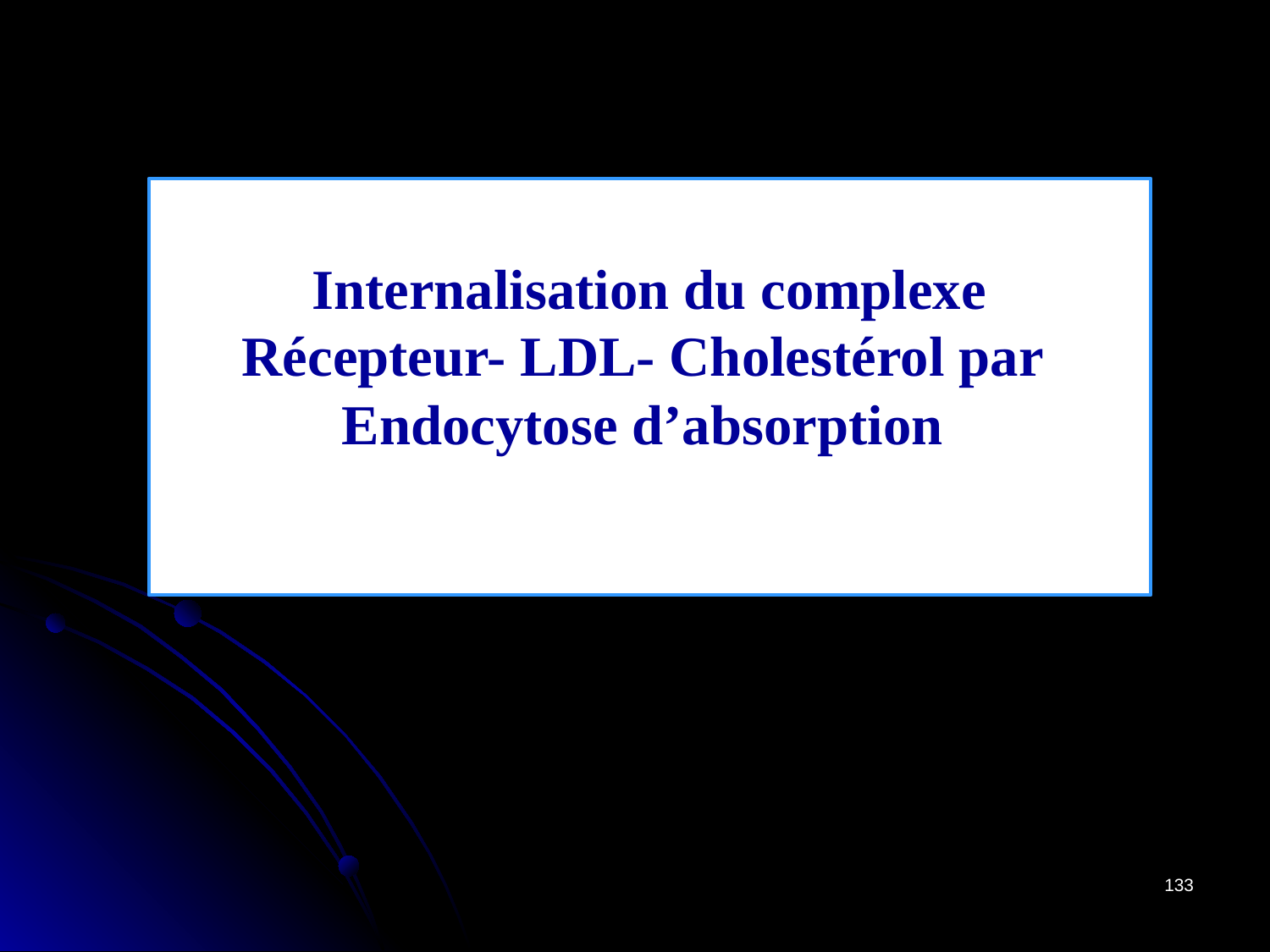

Internalisation du complexe
Récepteur- LDL- Cholestérol par
Endocytose d’absorption
133